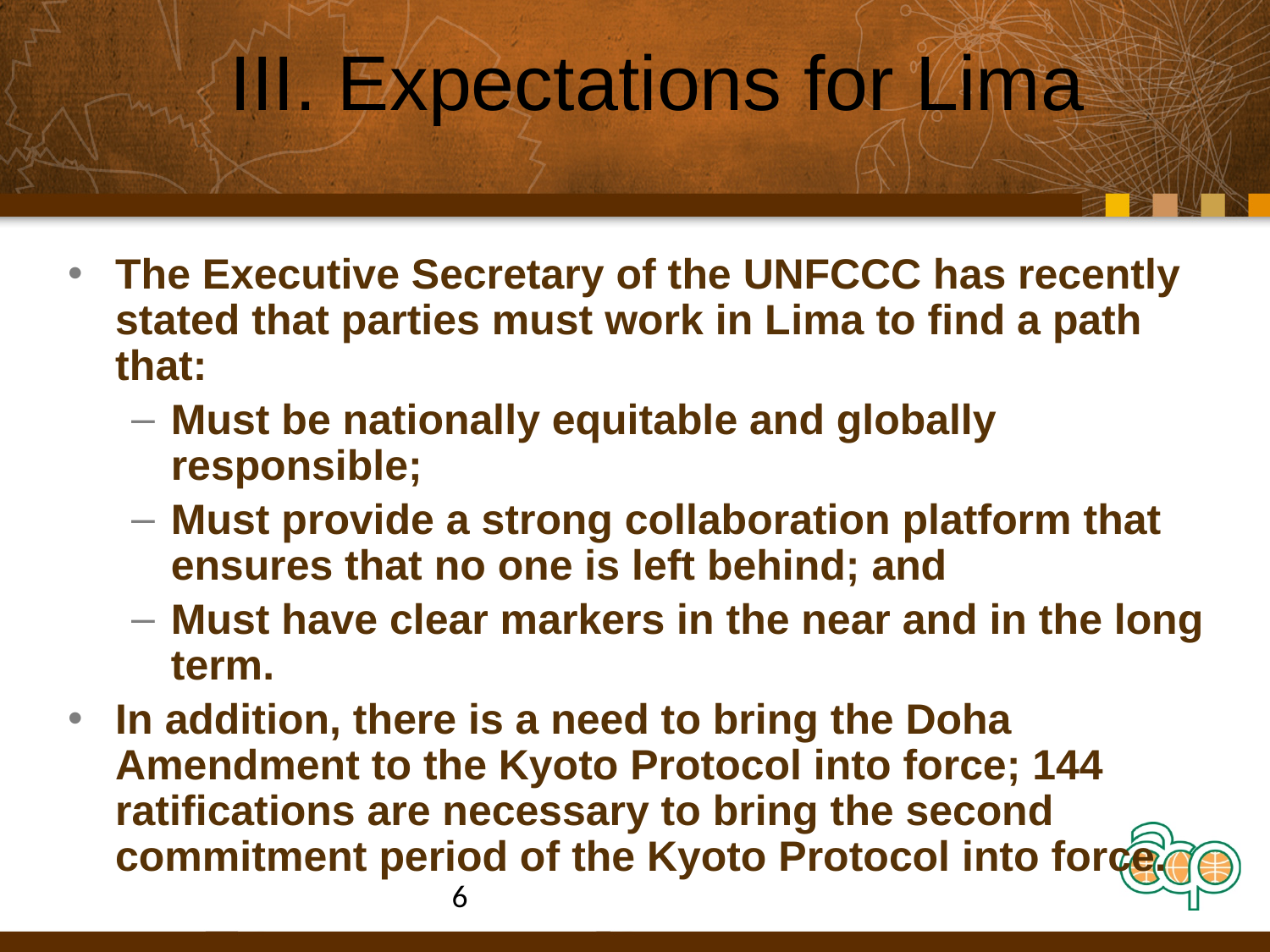

# III. Expectations for Lima
The Executive Secretary of the UNFCCC has recently stated that parties must work in Lima to find a path that:
Must be nationally equitable and globally responsible;
Must provide a strong collaboration platform that ensures that no one is left behind; and
Must have clear markers in the near and in the long term.
In addition, there is a need to bring the Doha Amendment to the Kyoto Protocol into force; 144 ratifications are necessary to bring the second commitment period of the Kyoto Protocol into force.

6